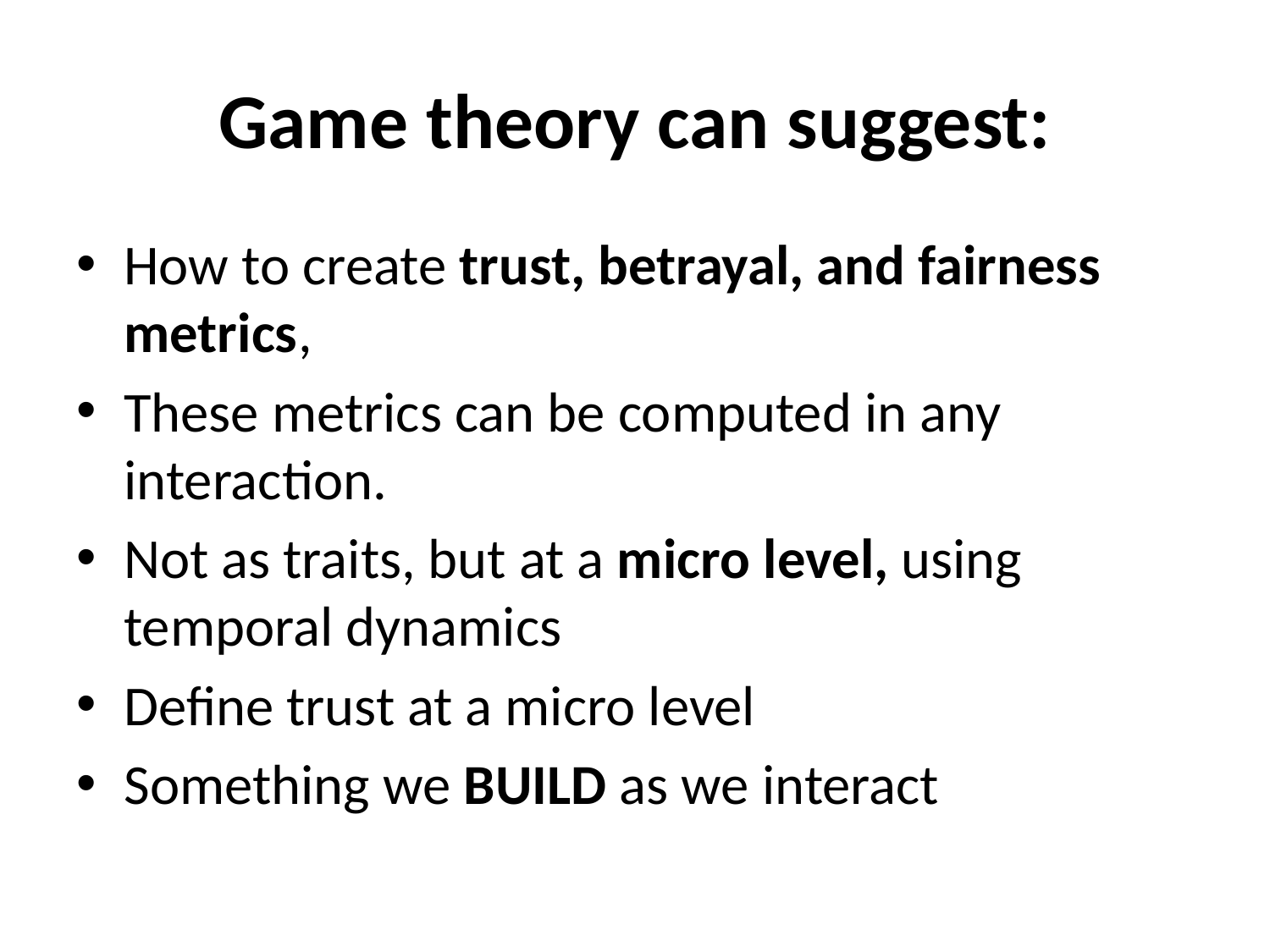

# Game theory can suggest:
How to create trust, betrayal, and fairness metrics,
These metrics can be computed in any interaction.
Not as traits, but at a micro level, using temporal dynamics
Define trust at a micro level
Something we BUILD as we interact